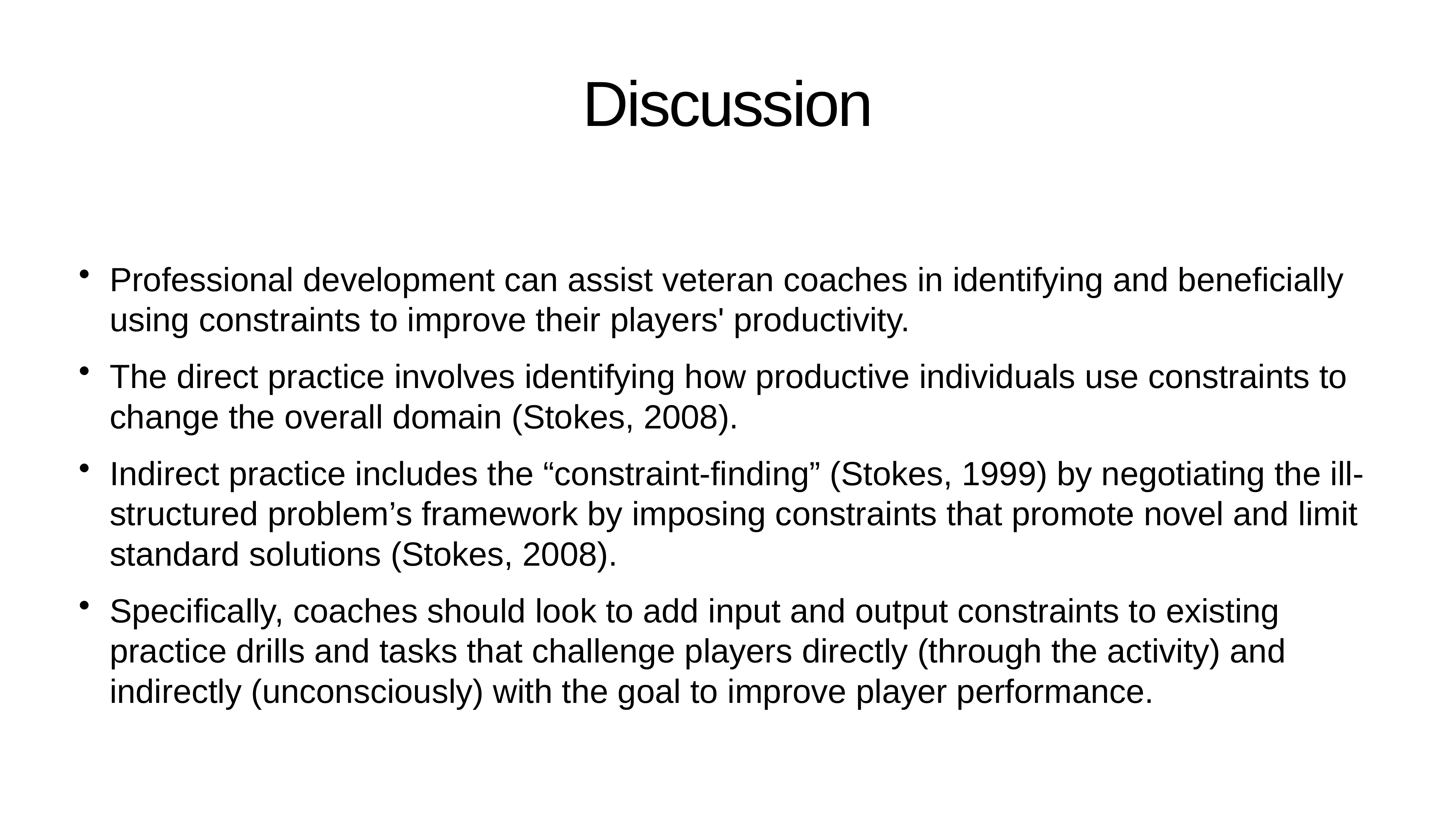

# Discussion
Professional development can assist veteran coaches in identifying and beneficially using constraints to improve their players' productivity.
The direct practice involves identifying how productive individuals use constraints to change the overall domain (Stokes, 2008).
Indirect practice includes the “constraint-finding” (Stokes, 1999) by negotiating the ill-structured problem’s framework by imposing constraints that promote novel and limit standard solutions (Stokes, 2008).
Specifically, coaches should look to add input and output constraints to existing practice drills and tasks that challenge players directly (through the activity) and indirectly (unconsciously) with the goal to improve player performance.